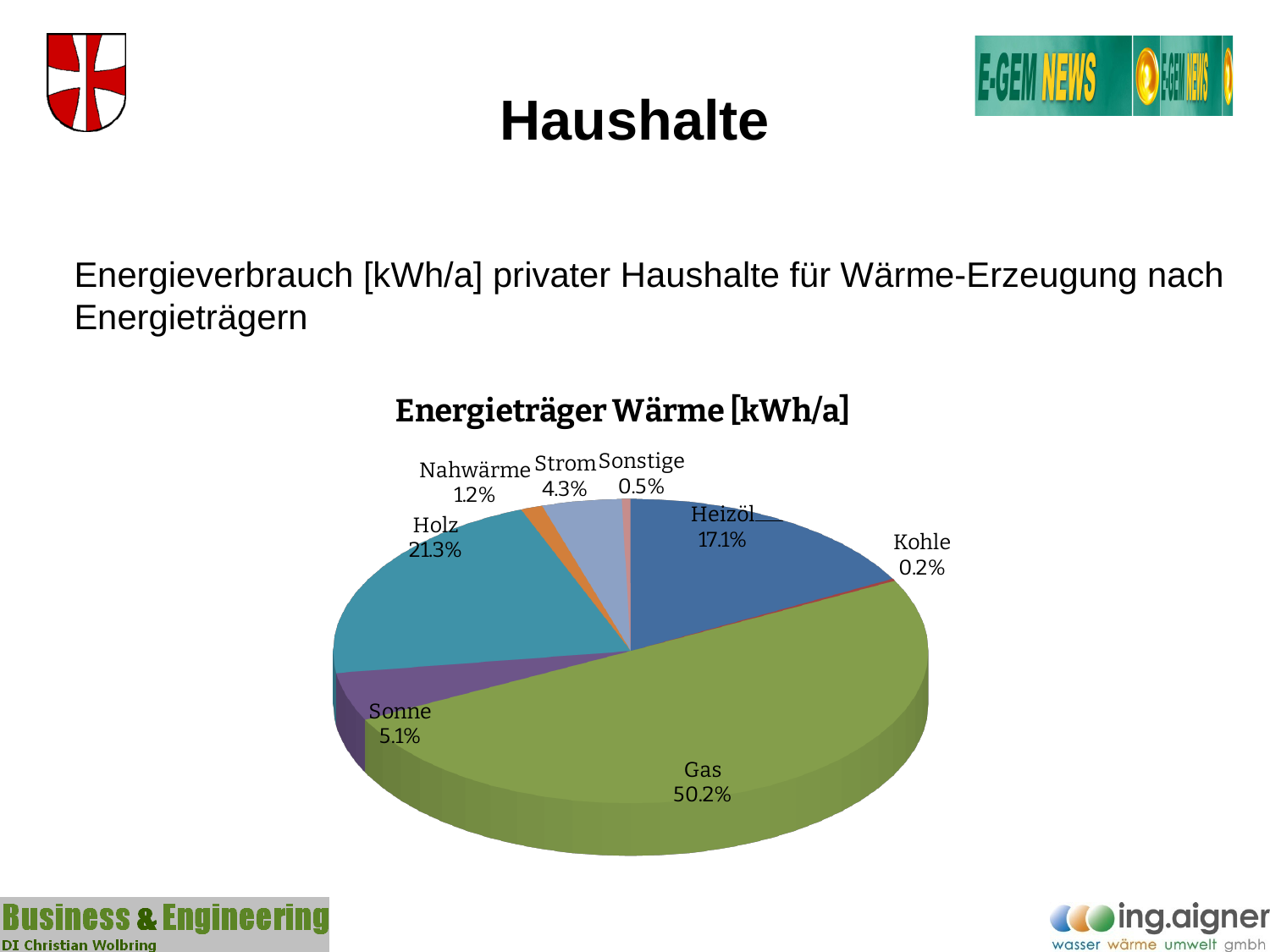

# Haushalte

Energieverbrauch [kWh/a] privater Haushalte für Wärme-Erzeugung nach Energieträgern

[unsupported chart]